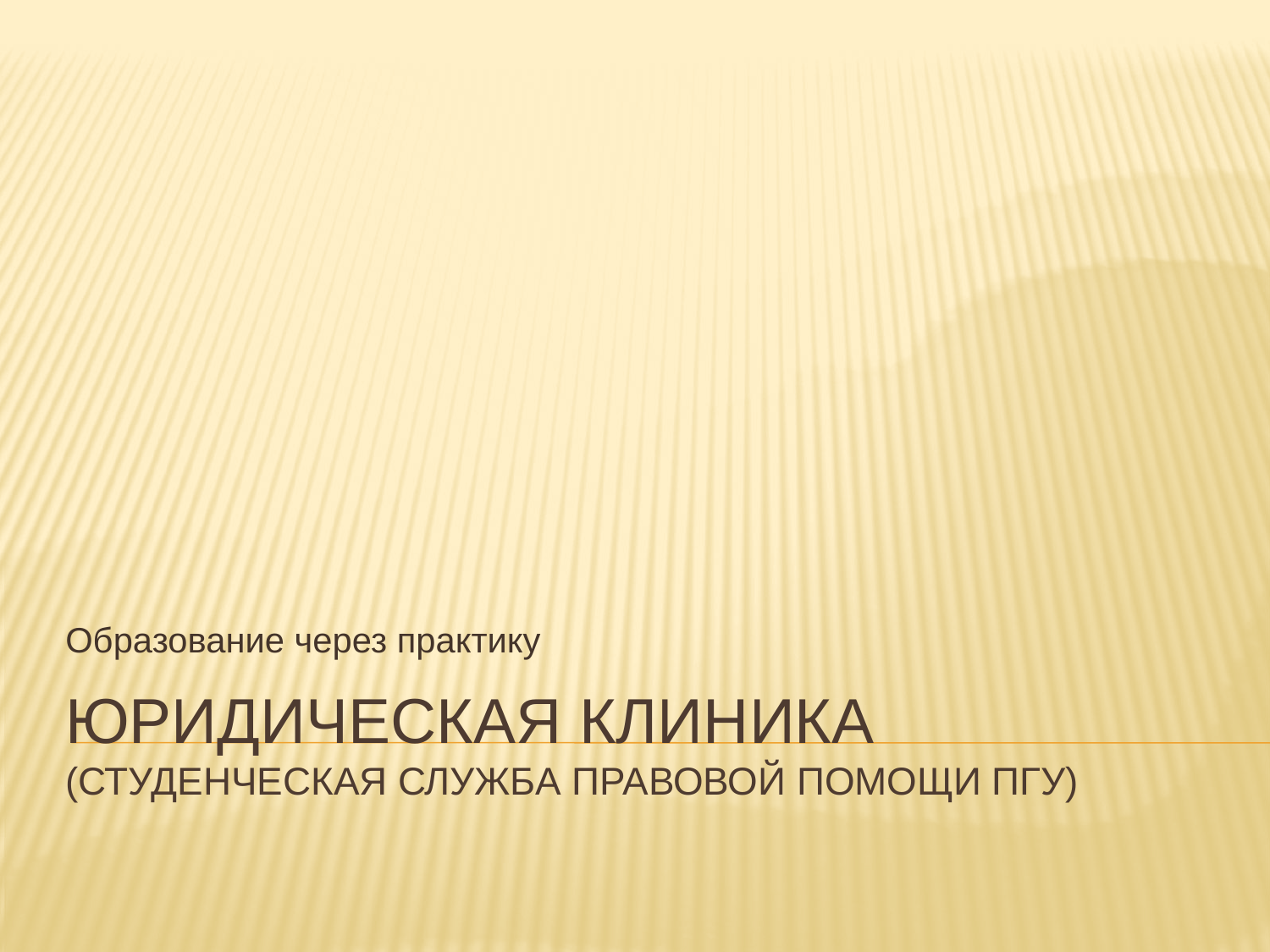

Образование через практику
# Юридическая клиника (студенческая служба правовой помощи ПГУ)